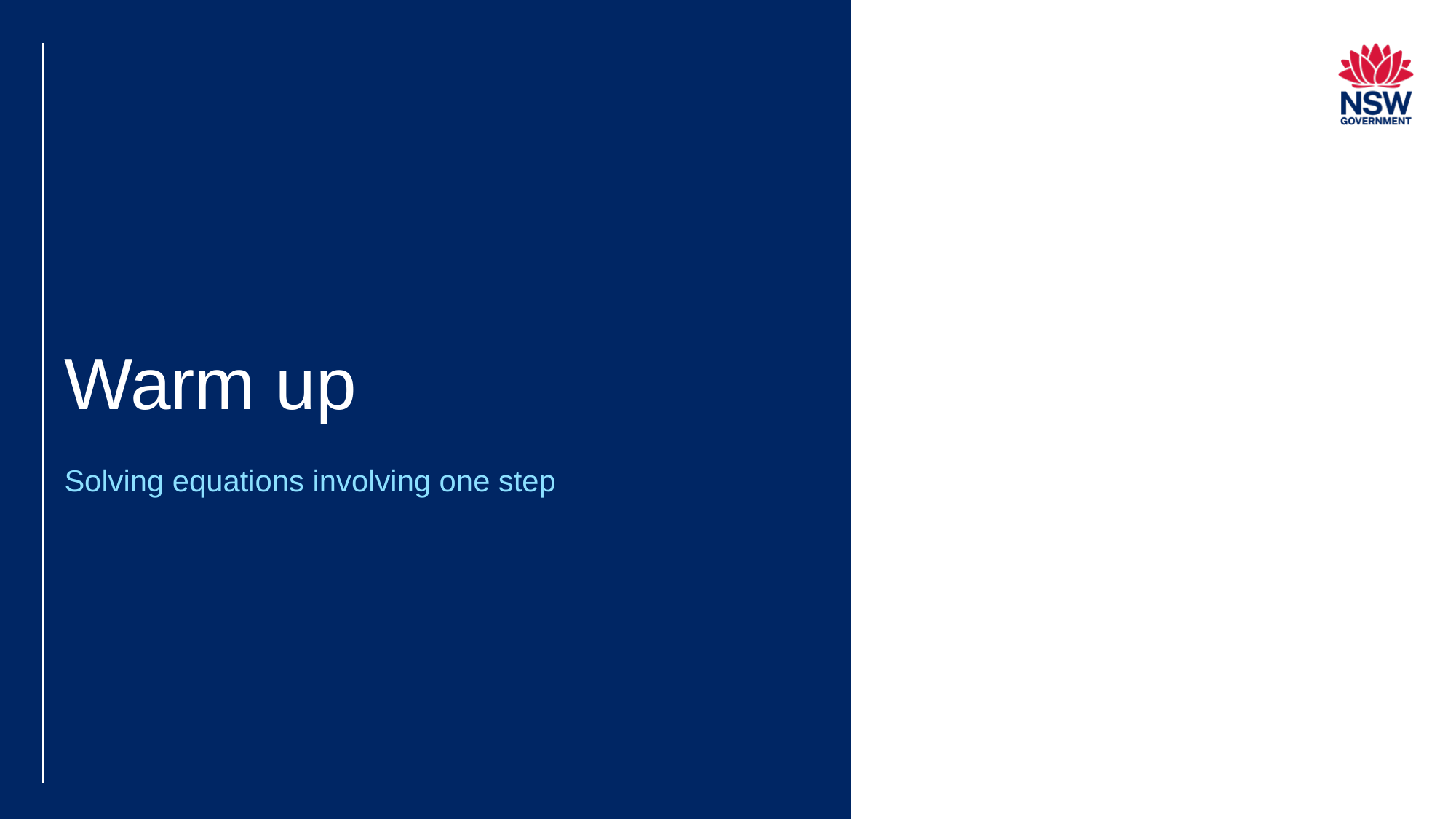

# Warm up
Solving equations involving one step